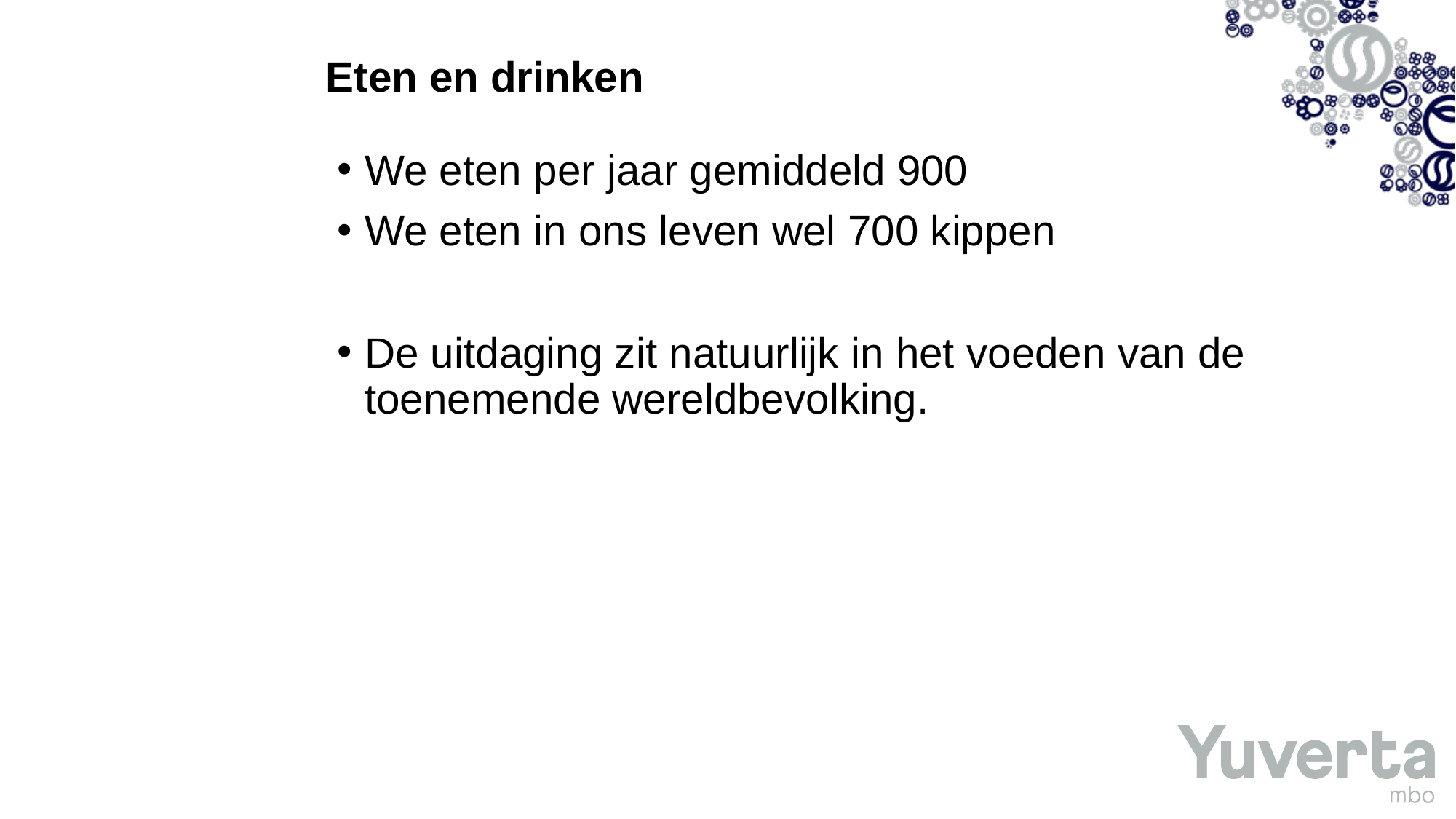

# Eten en drinken
We eten per jaar gemiddeld 900
We eten in ons leven wel 700 kippen

De uitdaging zit natuurlijk in het voeden van de toenemende wereldbevolking.